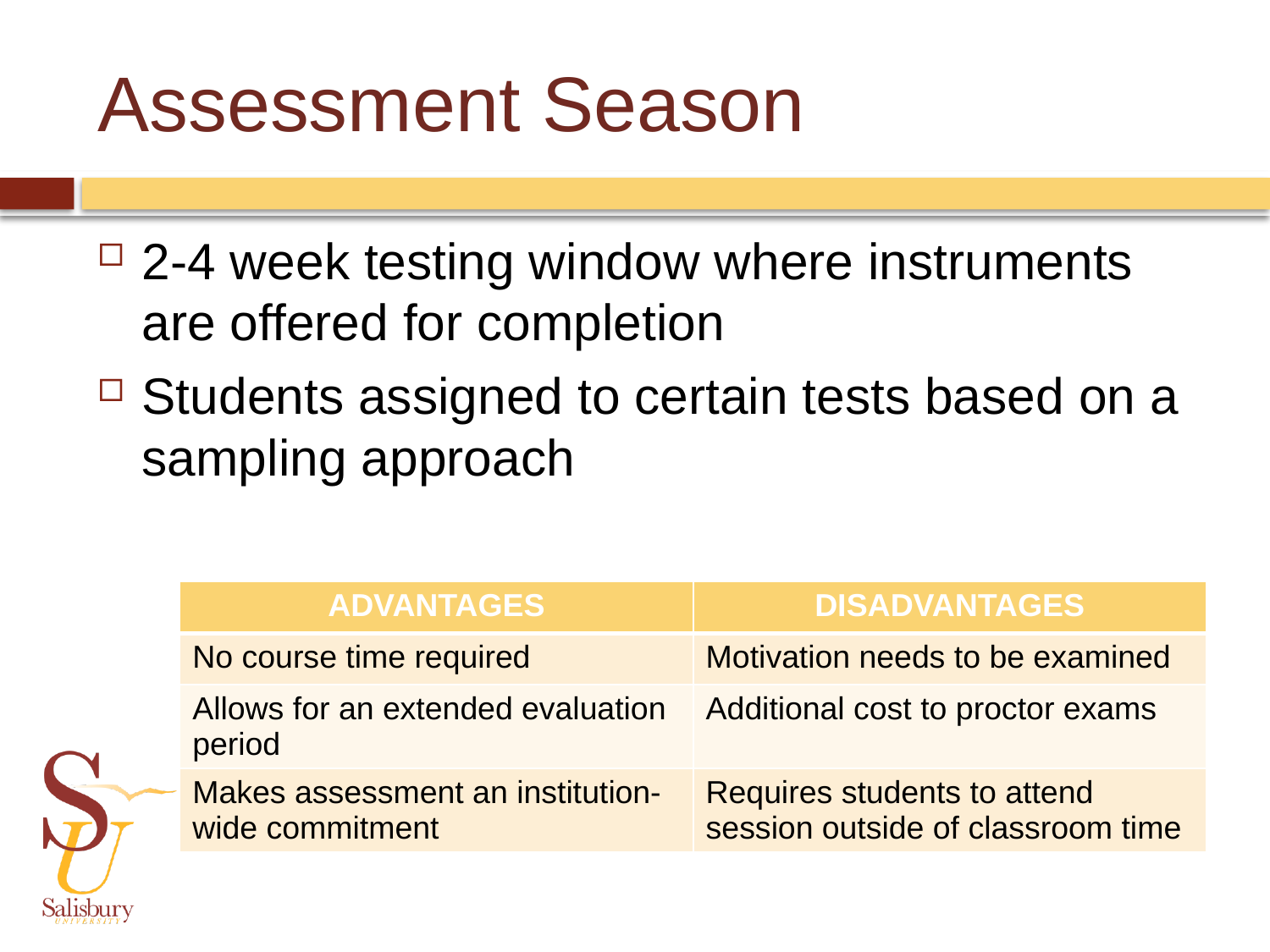

# Assessment Season
2-4 week testing window where instruments are offered for completion
Students assigned to certain tests based on a sampling approach
| ADVANTAGES | DISADVANTAGES |
| --- | --- |
| No course time required | Motivation needs to be examined |
| Allows for an extended evaluation period | Additional cost to proctor exams |
| Makes assessment an institution-wide commitment | Requires students to attend session outside of classroom time |